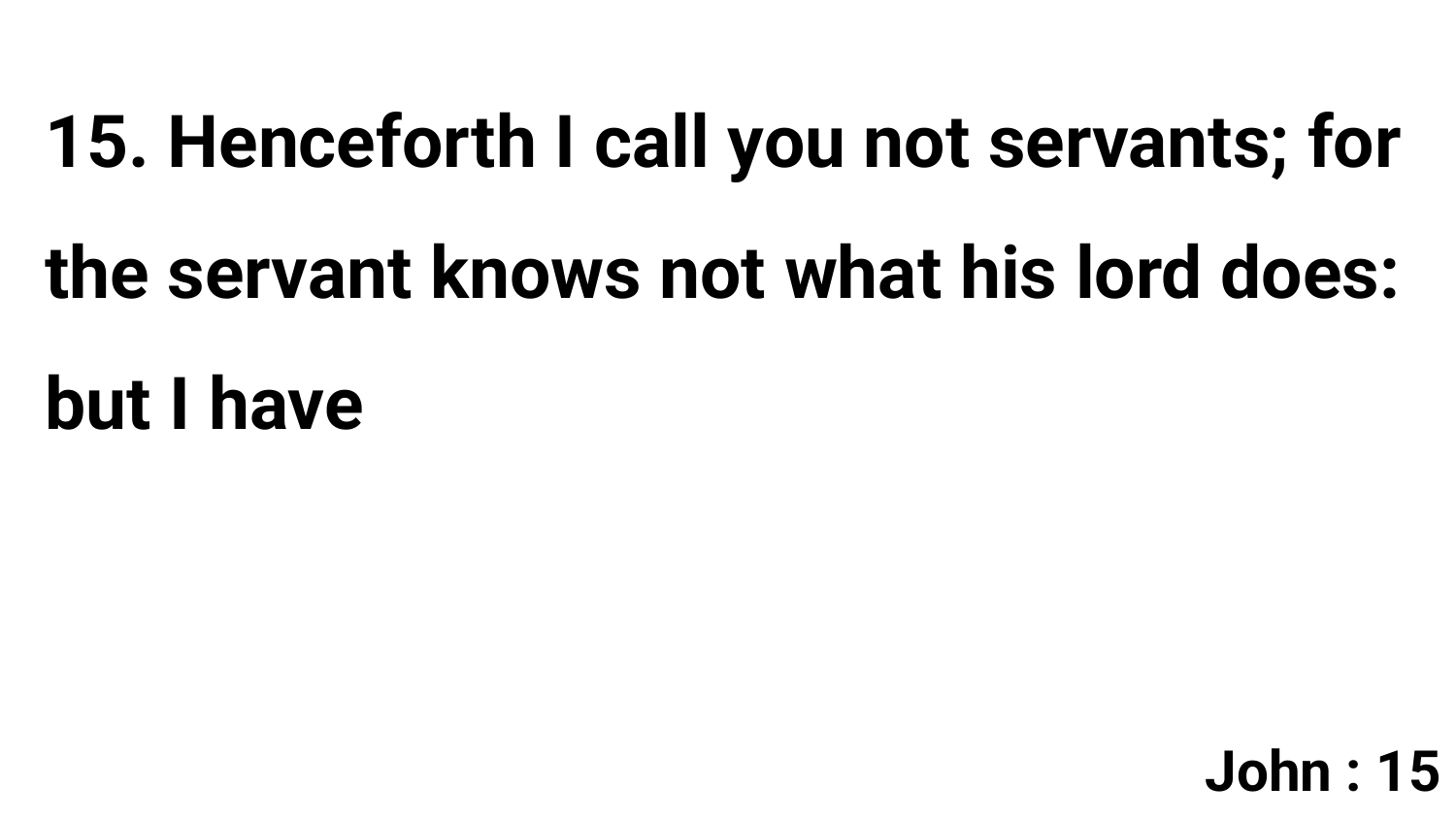

15. Henceforth I call you not servants; for the servant knows not what his lord does: but I have
John : 15